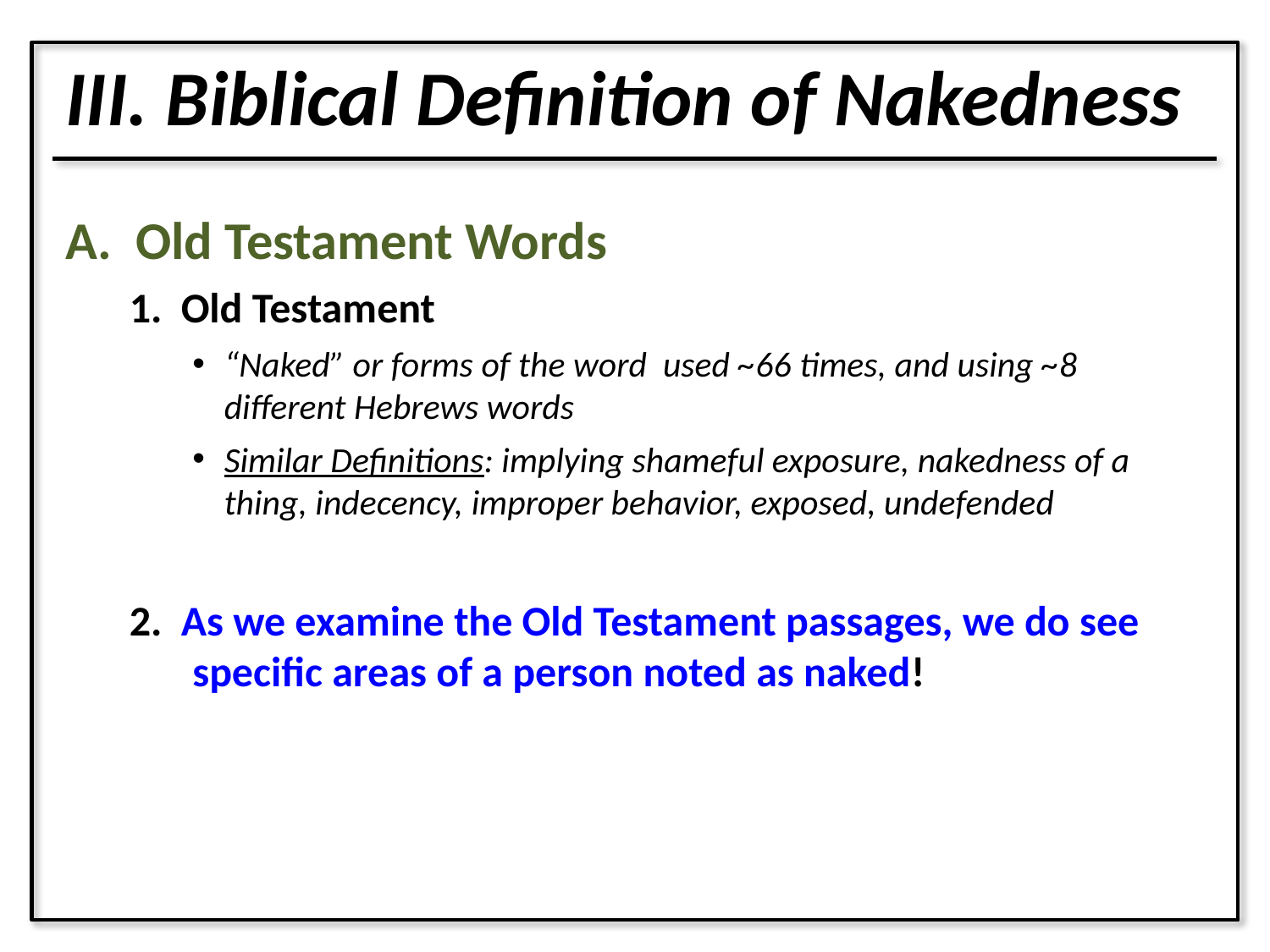

III. Biblical Definition of Nakedness
A.  Old Testament Words
1.  Old Testament
“Naked” or forms of the word  used ~66 times, and using ~8 different Hebrews words
Similar Definitions: implying shameful exposure, nakedness of a thing, indecency, improper behavior, exposed, undefended

2.  As we examine the Old Testament passages, we do see specific areas of a person noted as naked!